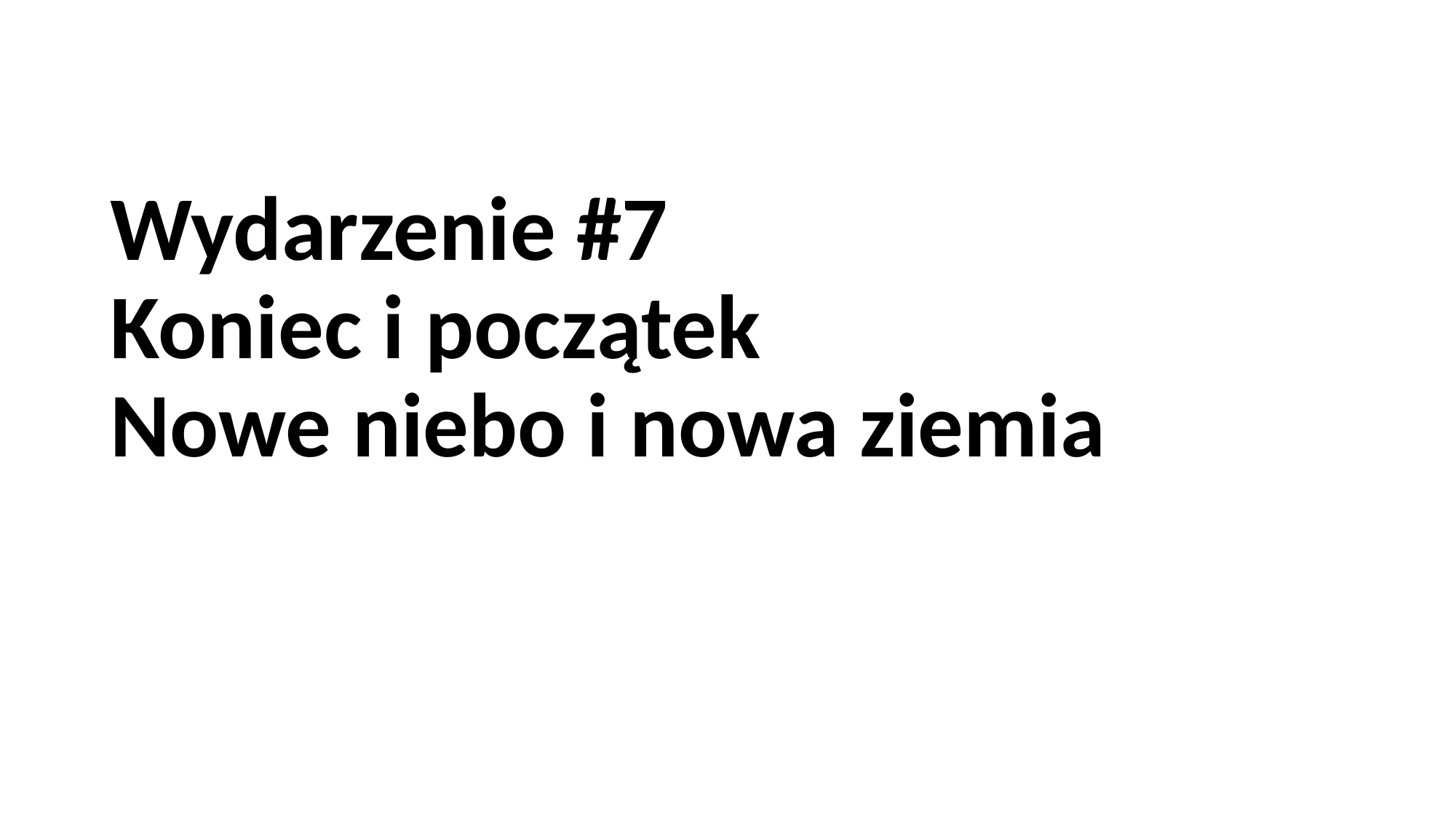

# Wydarzenie #7 Koniec i początek Nowe niebo i nowa ziemia